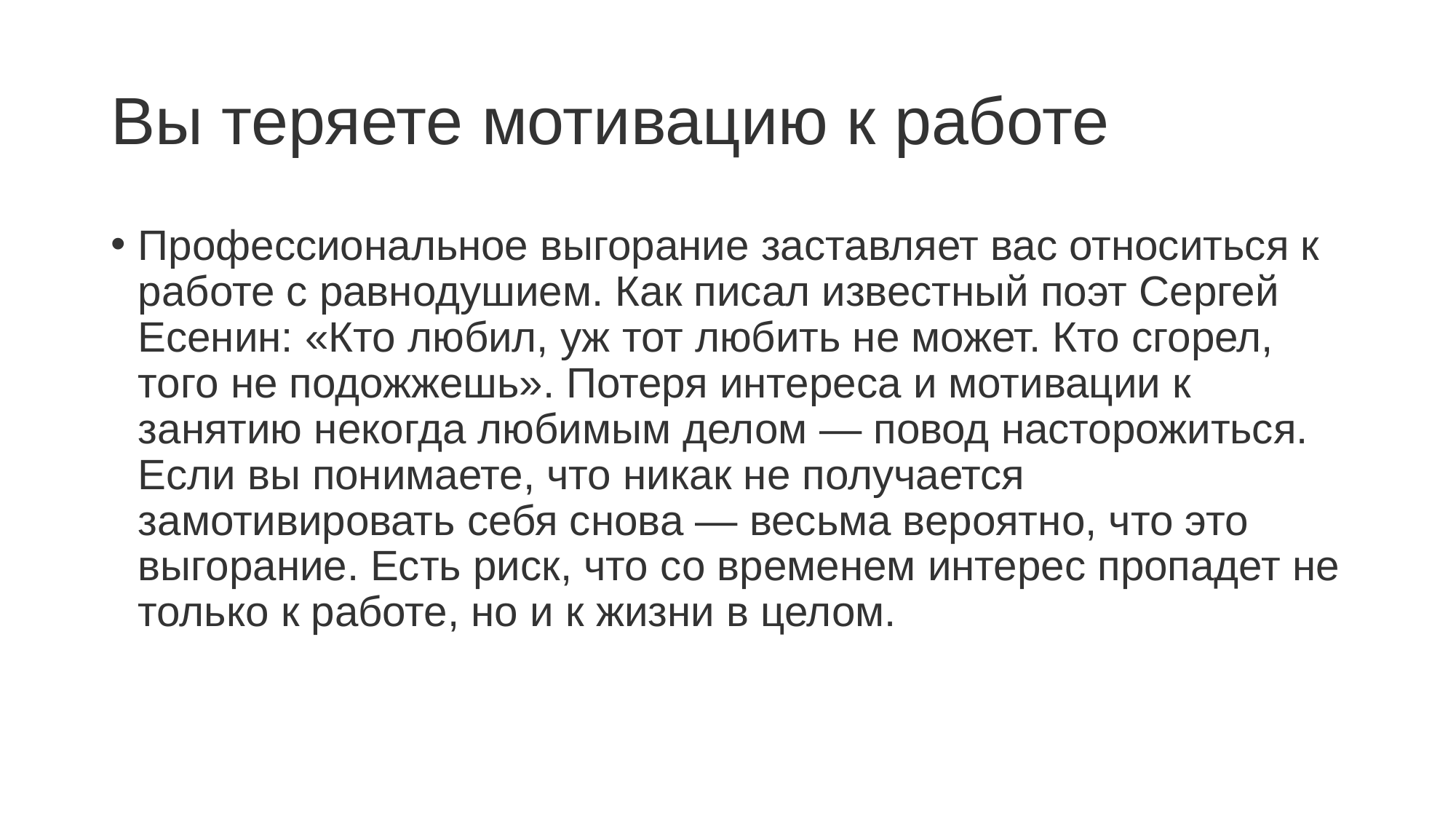

# Вы теряете мотивацию к работе
Профессиональное выгорание заставляет вас относиться к работе с равнодушием. Как писал известный поэт Сергей Есенин: «Кто любил, уж тот любить не может. Кто сгорел, того не подожжешь». Потеря интереса и мотивации к занятию некогда любимым делом — повод насторожиться. Если вы понимаете, что никак не получается замотивировать себя снова — весьма вероятно, что это выгорание. Есть риск, что со временем интерес пропадет не только к работе, но и к жизни в целом.